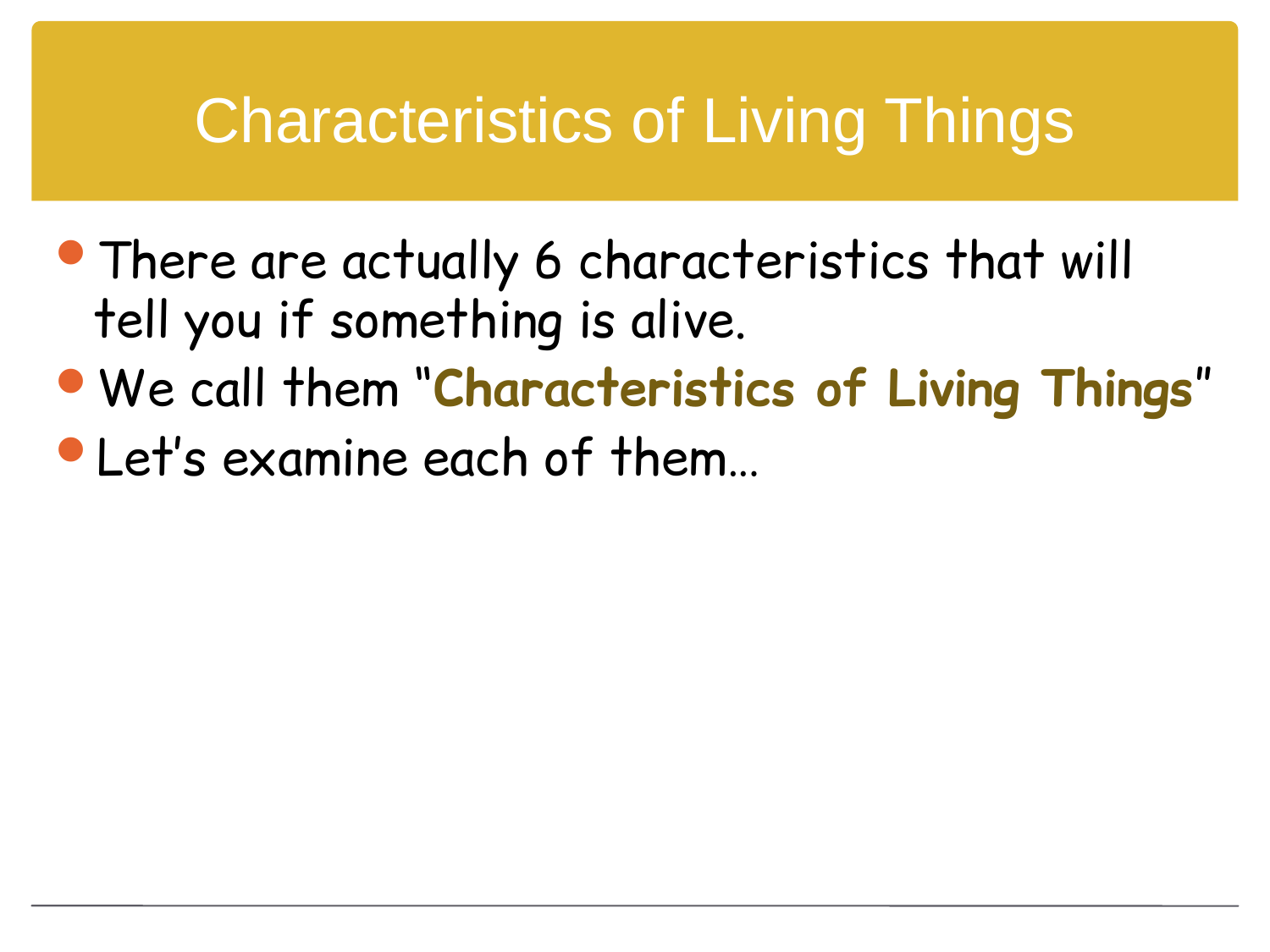

# Characteristics of Living Things
There are actually 6 characteristics that will tell you if something is alive.
We call them “Characteristics of Living Things”
Let’s examine each of them…